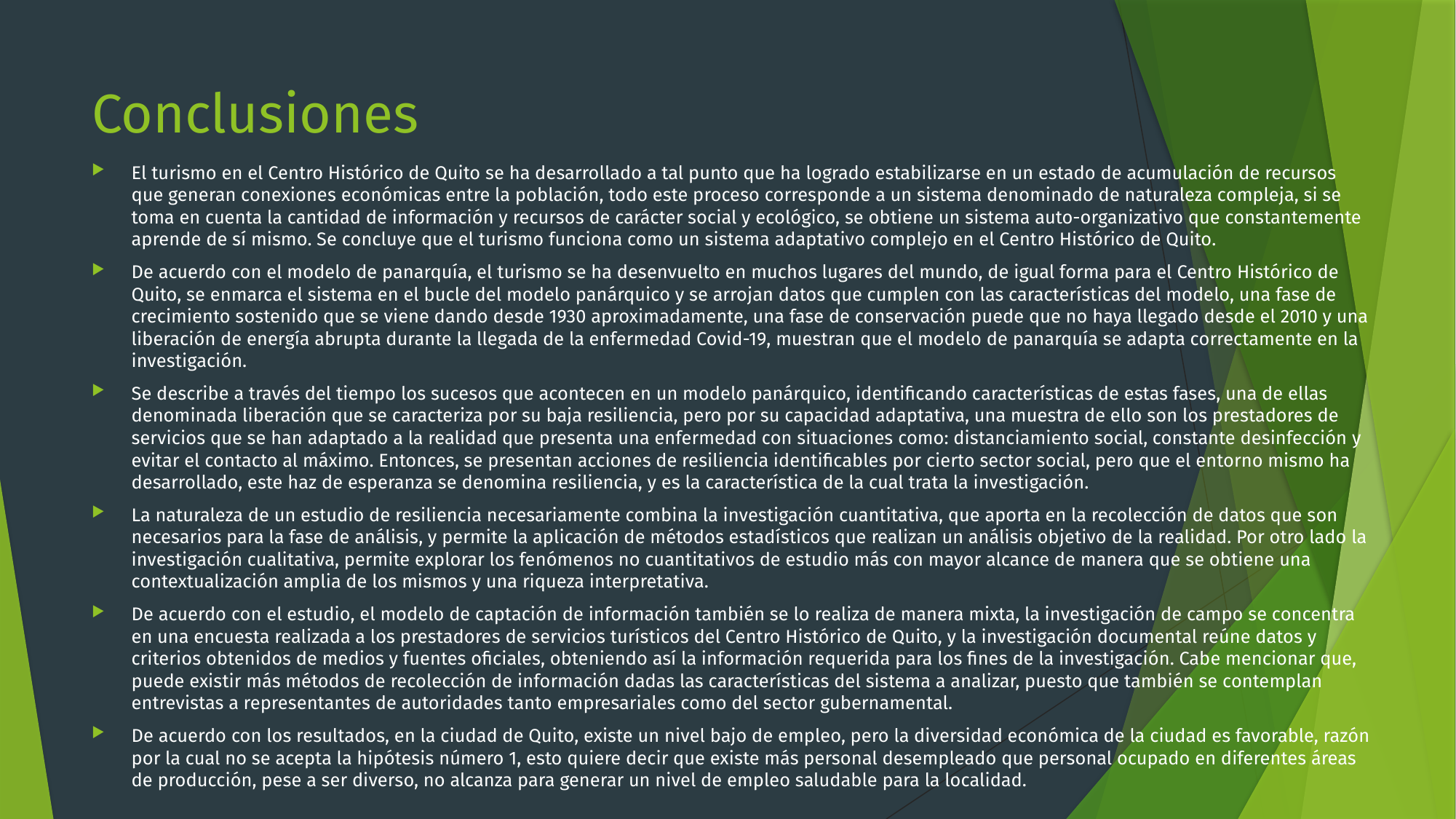

# Conclusiones
El turismo en el Centro Histórico de Quito se ha desarrollado a tal punto que ha logrado estabilizarse en un estado de acumulación de recursos que generan conexiones económicas entre la población, todo este proceso corresponde a un sistema denominado de naturaleza compleja, si se toma en cuenta la cantidad de información y recursos de carácter social y ecológico, se obtiene un sistema auto-organizativo que constantemente aprende de sí mismo. Se concluye que el turismo funciona como un sistema adaptativo complejo en el Centro Histórico de Quito.
De acuerdo con el modelo de panarquía, el turismo se ha desenvuelto en muchos lugares del mundo, de igual forma para el Centro Histórico de Quito, se enmarca el sistema en el bucle del modelo panárquico y se arrojan datos que cumplen con las características del modelo, una fase de crecimiento sostenido que se viene dando desde 1930 aproximadamente, una fase de conservación puede que no haya llegado desde el 2010 y una liberación de energía abrupta durante la llegada de la enfermedad Covid-19, muestran que el modelo de panarquía se adapta correctamente en la investigación.
Se describe a través del tiempo los sucesos que acontecen en un modelo panárquico, identificando características de estas fases, una de ellas denominada liberación que se caracteriza por su baja resiliencia, pero por su capacidad adaptativa, una muestra de ello son los prestadores de servicios que se han adaptado a la realidad que presenta una enfermedad con situaciones como: distanciamiento social, constante desinfección y evitar el contacto al máximo. Entonces, se presentan acciones de resiliencia identificables por cierto sector social, pero que el entorno mismo ha desarrollado, este haz de esperanza se denomina resiliencia, y es la característica de la cual trata la investigación.
La naturaleza de un estudio de resiliencia necesariamente combina la investigación cuantitativa, que aporta en la recolección de datos que son necesarios para la fase de análisis, y permite la aplicación de métodos estadísticos que realizan un análisis objetivo de la realidad. Por otro lado la investigación cualitativa, permite explorar los fenómenos no cuantitativos de estudio más con mayor alcance de manera que se obtiene una contextualización amplia de los mismos y una riqueza interpretativa.
De acuerdo con el estudio, el modelo de captación de información también se lo realiza de manera mixta, la investigación de campo se concentra en una encuesta realizada a los prestadores de servicios turísticos del Centro Histórico de Quito, y la investigación documental reúne datos y criterios obtenidos de medios y fuentes oficiales, obteniendo así la información requerida para los fines de la investigación. Cabe mencionar que, puede existir más métodos de recolección de información dadas las características del sistema a analizar, puesto que también se contemplan entrevistas a representantes de autoridades tanto empresariales como del sector gubernamental.
De acuerdo con los resultados, en la ciudad de Quito, existe un nivel bajo de empleo, pero la diversidad económica de la ciudad es favorable, razón por la cual no se acepta la hipótesis número 1, esto quiere decir que existe más personal desempleado que personal ocupado en diferentes áreas de producción, pese a ser diverso, no alcanza para generar un nivel de empleo saludable para la localidad.